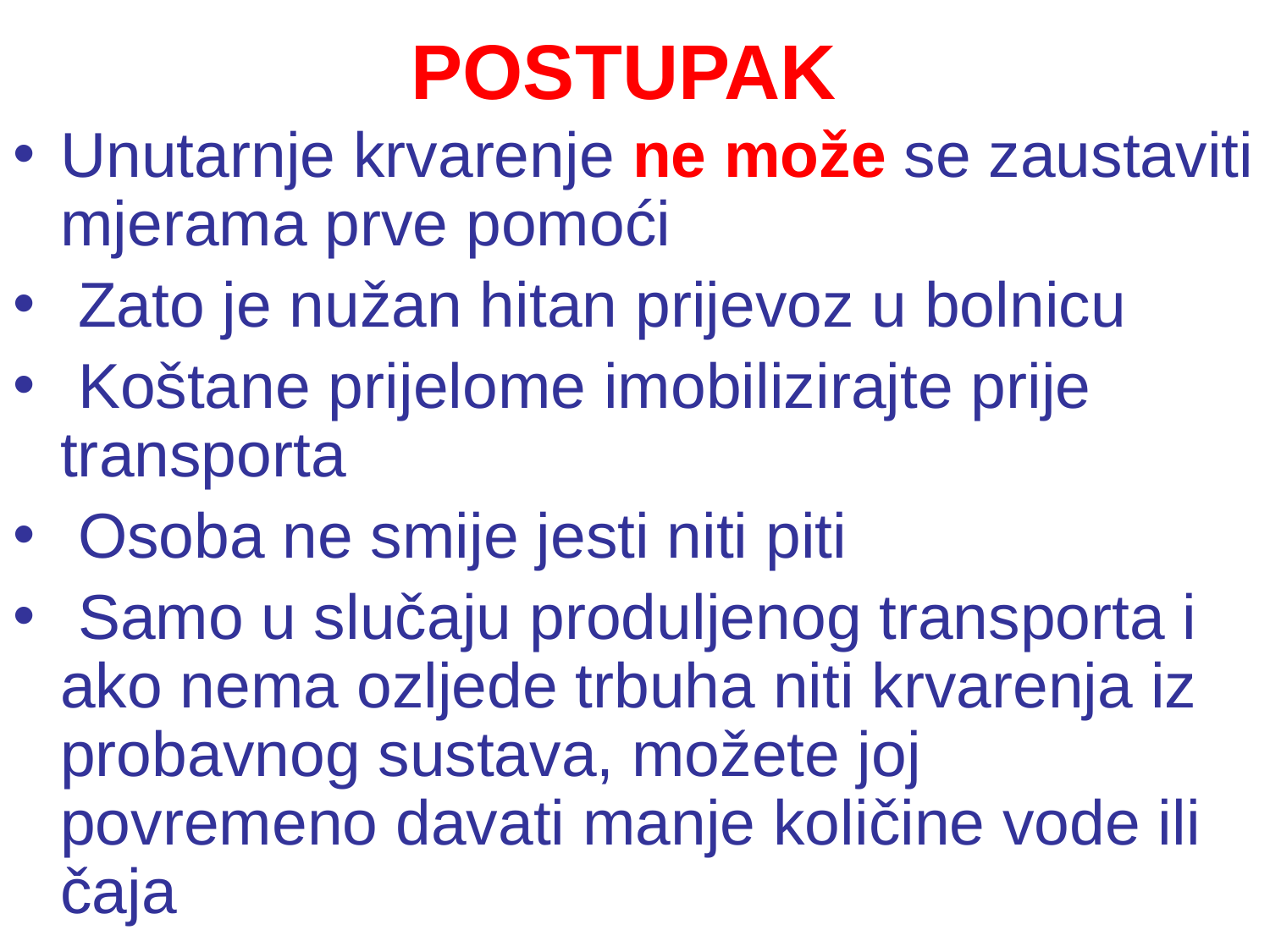

# POSTUPAK
Unutarnje krvarenje ne može se zaustaviti mjerama prve pomoći
 Zato je nužan hitan prijevoz u bolnicu
 Koštane prijelome imobilizirajte prije transporta
 Osoba ne smije jesti niti piti
 Samo u slučaju produljenog transporta i ako nema ozljede trbuha niti krvarenja iz probavnog sustava, možete joj povremeno davati manje količine vode ili čaja